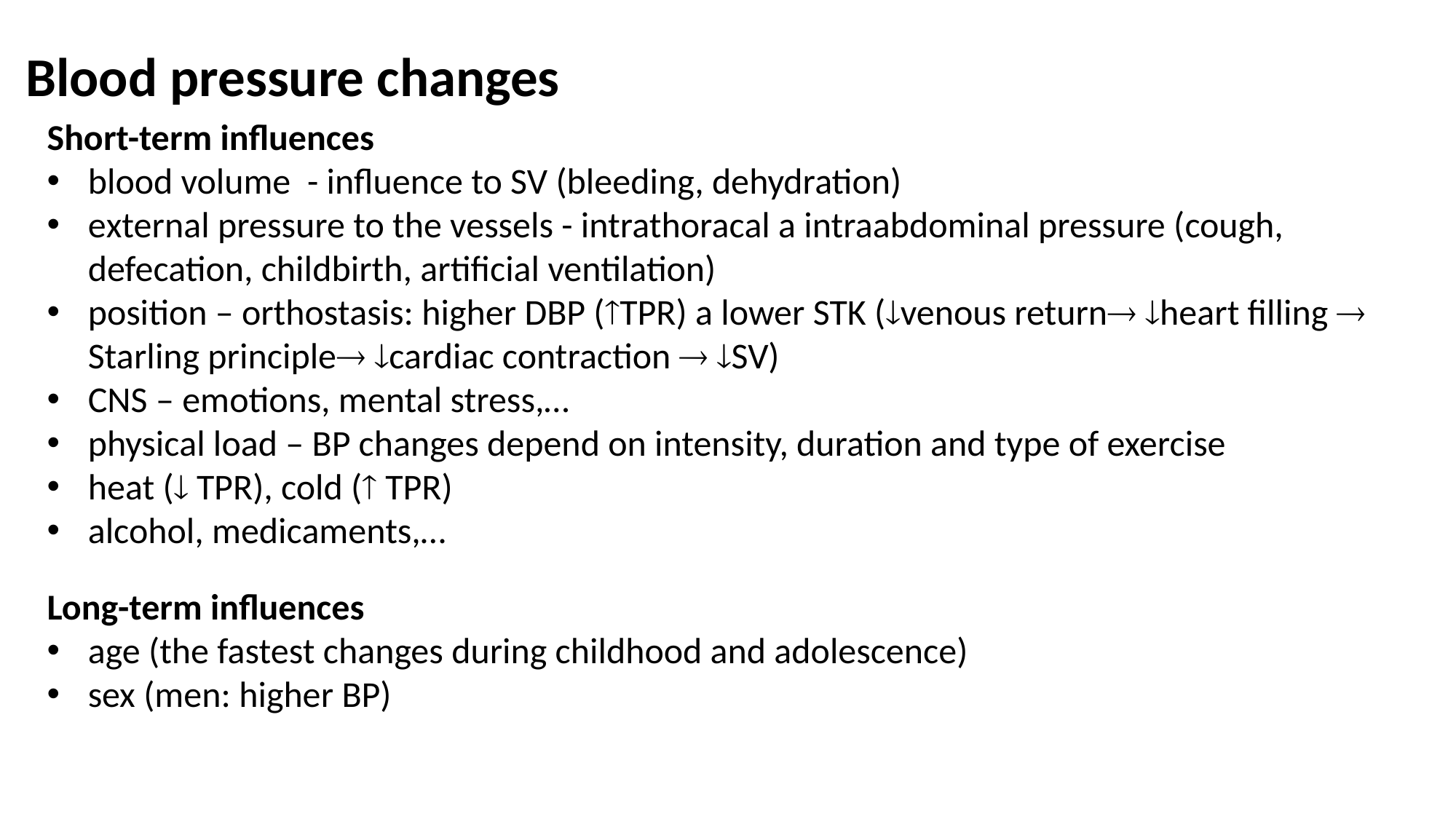

Blood pressure changes
Short-term influences
blood volume  - influence to SV (bleeding, dehydration)
external pressure to the vessels - intrathoracal a intraabdominal pressure (cough, defecation, childbirth, artificial ventilation)
position – orthostasis: higher DBP (↑TPR) a lower STK (↓venous return→ ↓heart filling → Starling principle→ ↓cardiac contraction → ↓SV)
CNS – emotions, mental stress,…
physical load – BP changes depend on intensity, duration and type of exercise
heat (↓ TPR), cold (↑ TPR)
alcohol, medicaments,…

Long-term influences
age (the fastest changes during childhood and adolescence)
sex (men: higher BP)